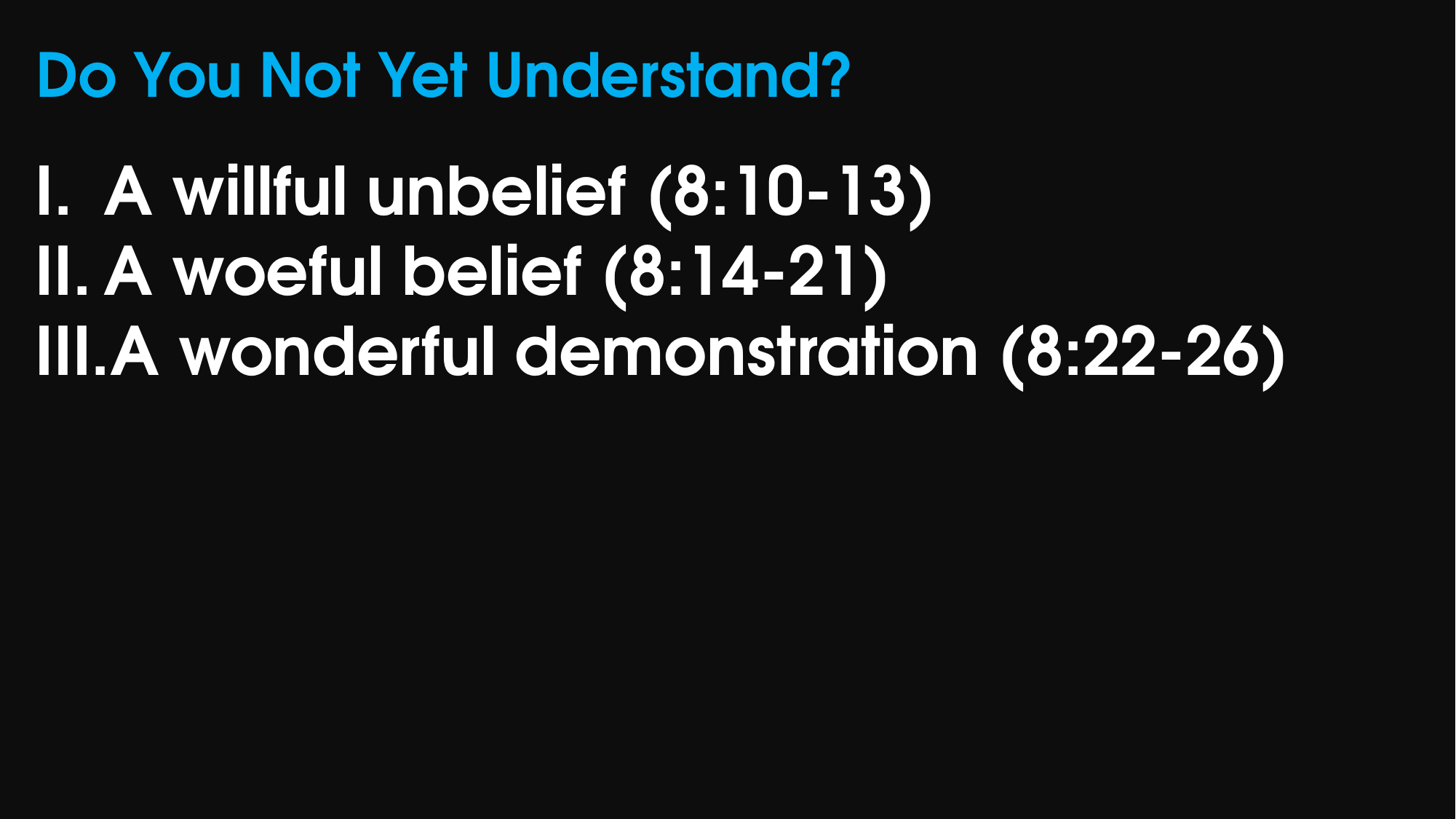

Do You Not Yet Understand?
A willful unbelief (8:10-13)
A woeful belief (8:14-21)
A wonderful demonstration (8:22-26)